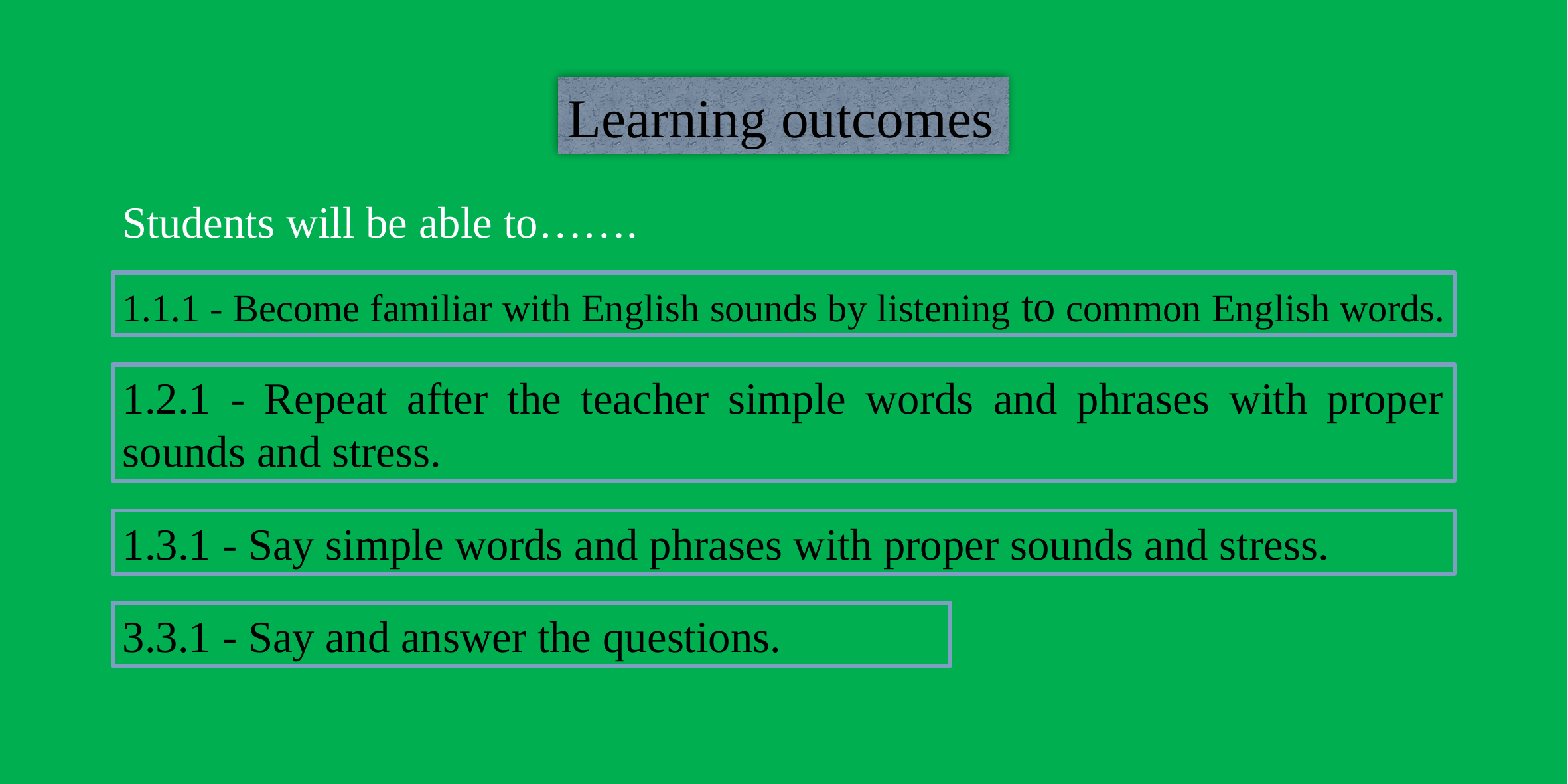

Learning outcomes
Students will be able to…….
1.1.1 - Become familiar with English sounds by listening to common English words.
1.2.1 - Repeat after the teacher simple words and phrases with proper sounds and stress.
1.3.1 - Say simple words and phrases with proper sounds and stress.
3.3.1 - Say and answer the questions.